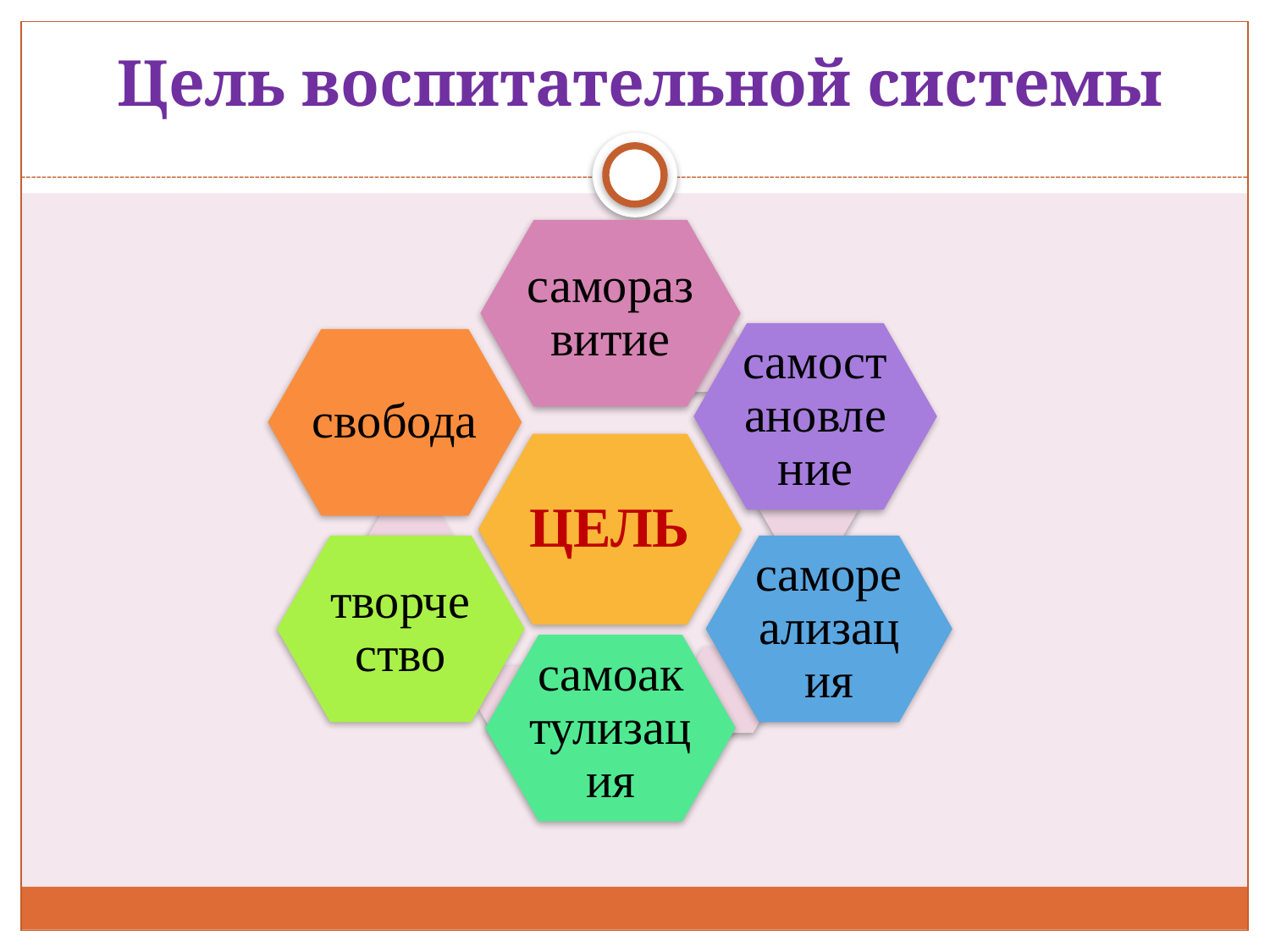

Цель воспитательной системы
ЦЕЛЬ
саморазвитие
самостановление
самореализация
самоактулизация
творчество
свобода